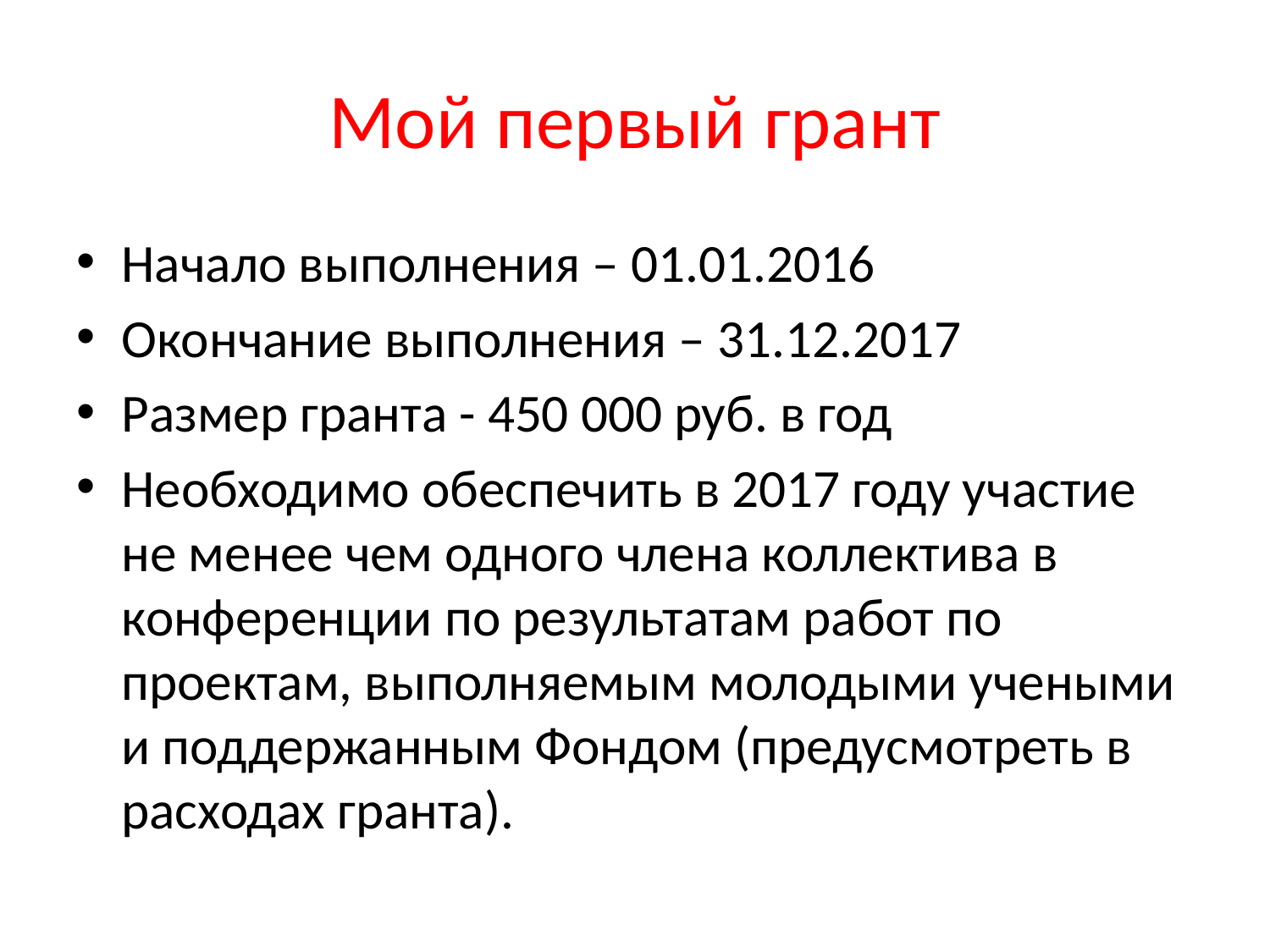

# Мой первый грант
Начало выполнения – 01.01.2016
Окончание выполнения – 31.12.2017
Размер гранта - 450 000 руб. в год
Необходимо обеспечить в 2017 году участие не менее чем одного члена коллектива в конференции по результатам работ по проектам, выполняемым молодыми учеными и поддержанным Фондом (предусмотреть в расходах гранта).